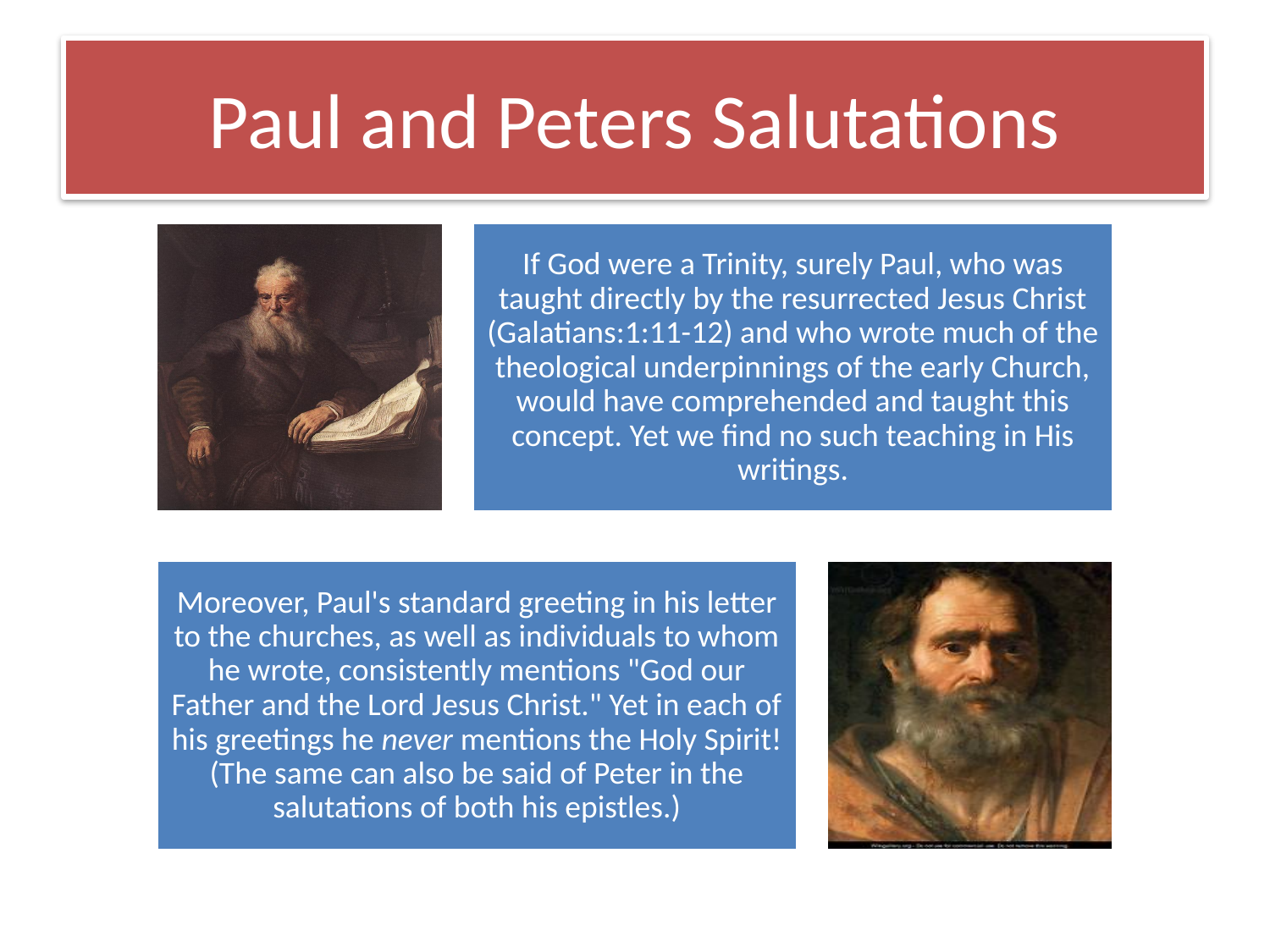

# Paul and Peters Salutations
If God were a Trinity, surely Paul, who was taught directly by the resurrected Jesus Christ (Galatians:1:11-12) and who wrote much of the theological underpinnings of the early Church, would have comprehended and taught this concept. Yet we find no such teaching in His writings.
Moreover, Paul's standard greeting in his letter to the churches, as well as individuals to whom he wrote, consistently mentions "God our Father and the Lord Jesus Christ." Yet in each of his greetings he never mentions the Holy Spirit! (The same can also be said of Peter in the salutations of both his epistles.)